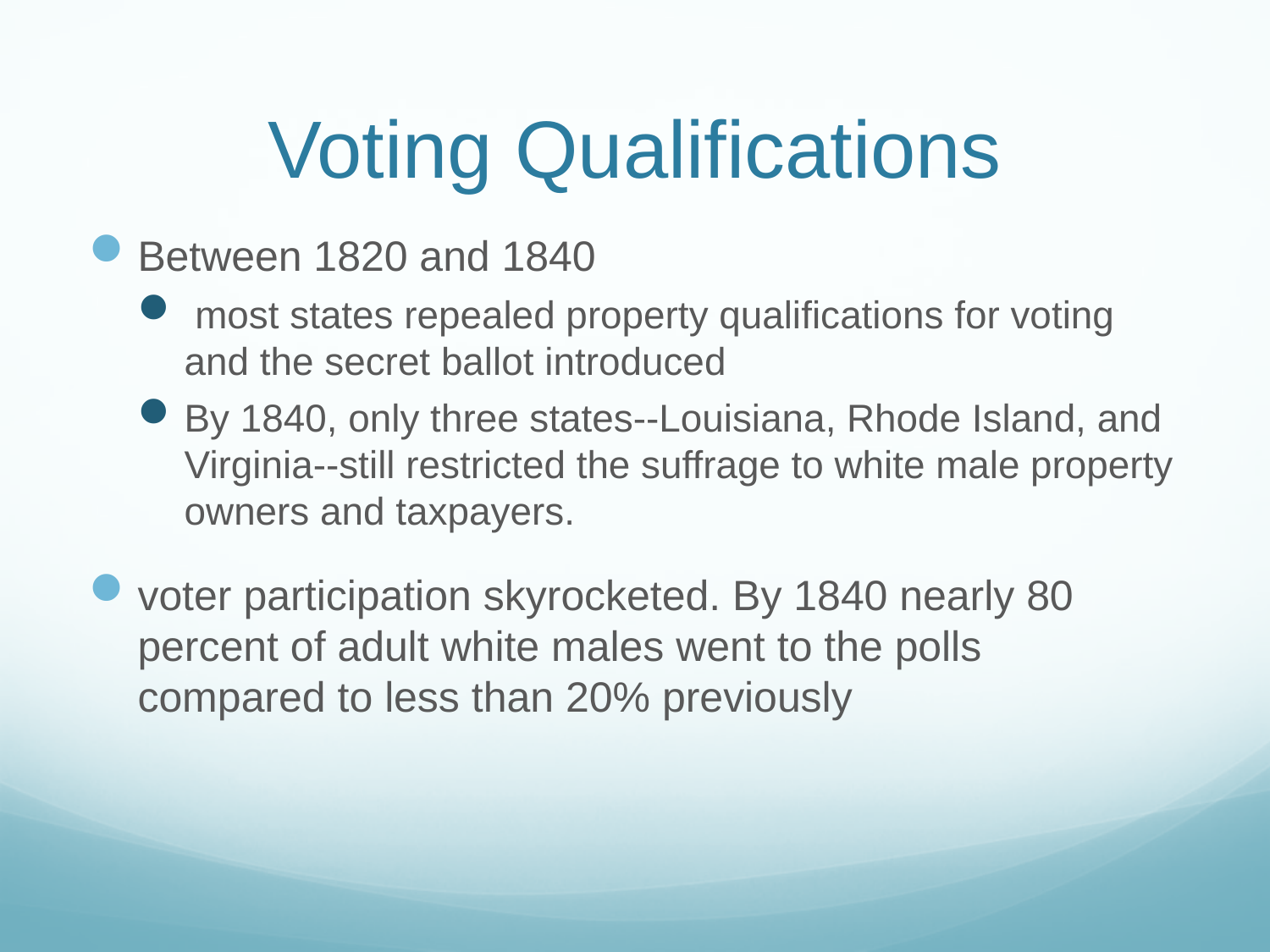

# Voting Qualifications
Between 1820 and 1840
 most states repealed property qualifications for voting and the secret ballot introduced
By 1840, only three states--Louisiana, Rhode Island, and Virginia--still restricted the suffrage to white male property owners and taxpayers.
voter participation skyrocketed. By 1840 nearly 80 percent of adult white males went to the polls compared to less than 20% previously